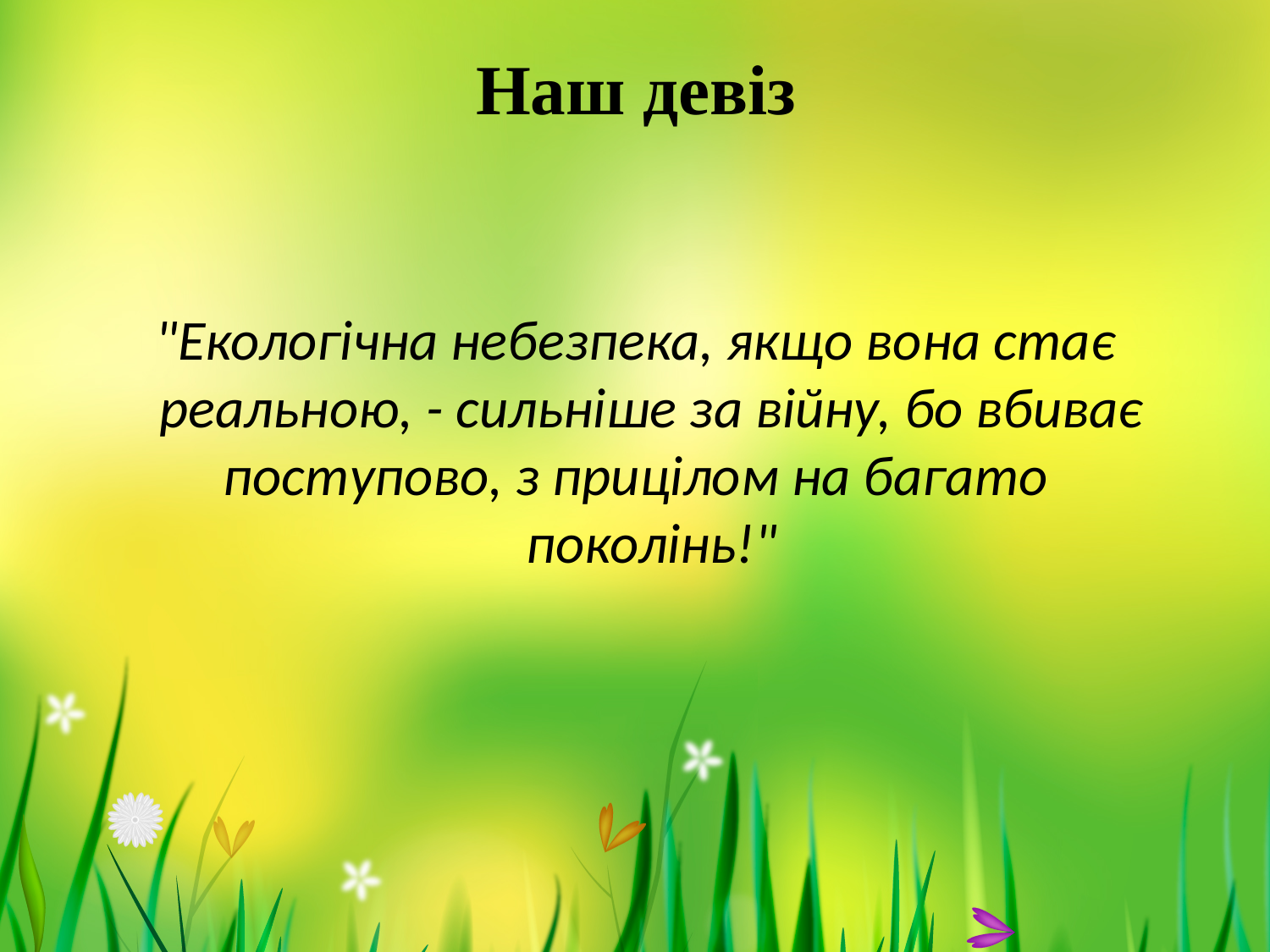

# Наш девіз

"Екологічна небезпека, якщо вона стає реальною, - сильніше за війну, бо вбиває
поступово, з прицілом на багато поколінь!"